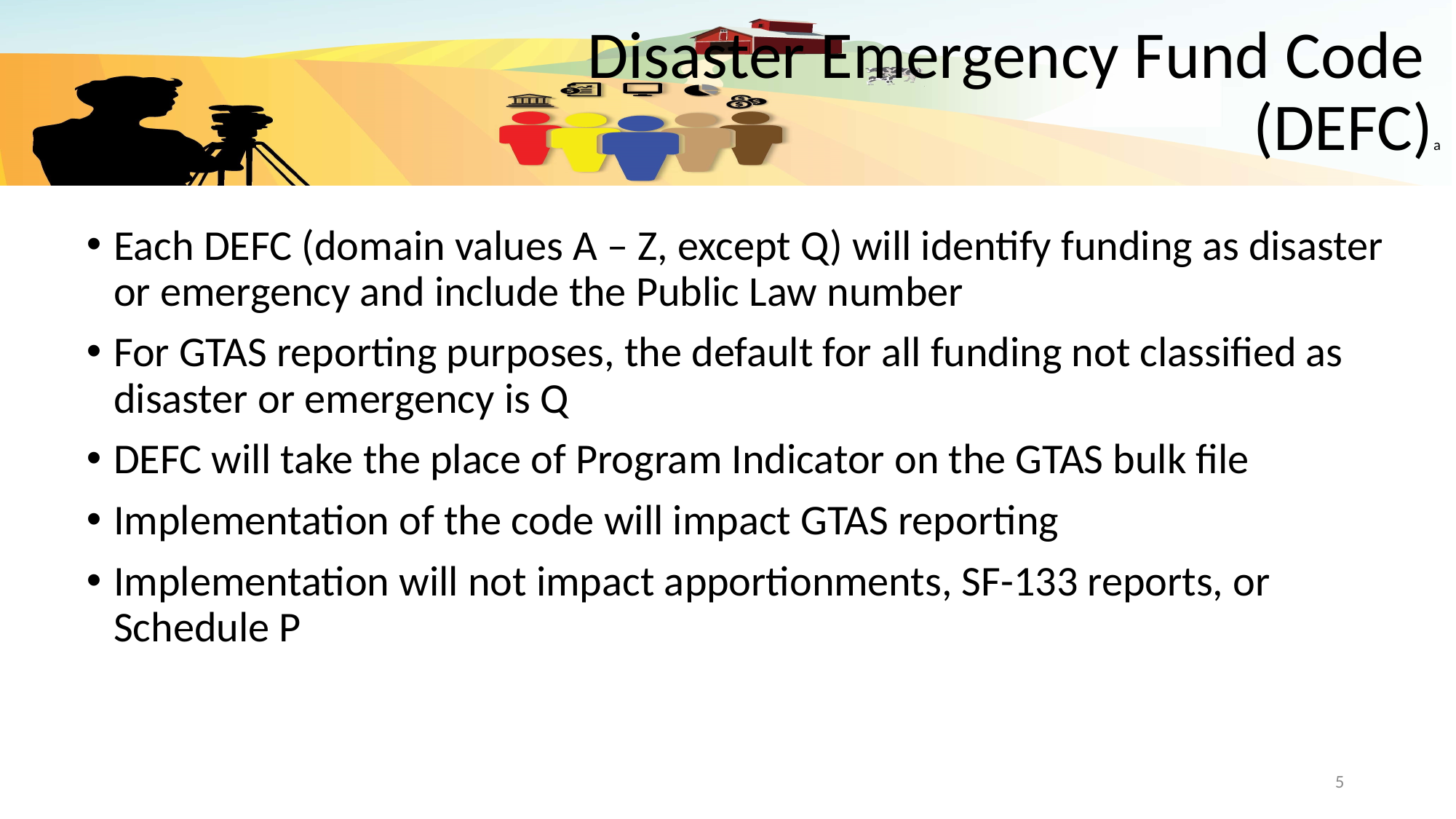

# Disaster Emergency Fund Code (DEFC)a
Each DEFC (domain values A – Z, except Q) will identify funding as disaster or emergency and include the Public Law number
For GTAS reporting purposes, the default for all funding not classified as disaster or emergency is Q
DEFC will take the place of Program Indicator on the GTAS bulk file
Implementation of the code will impact GTAS reporting
Implementation will not impact apportionments, SF-133 reports, or Schedule P
5